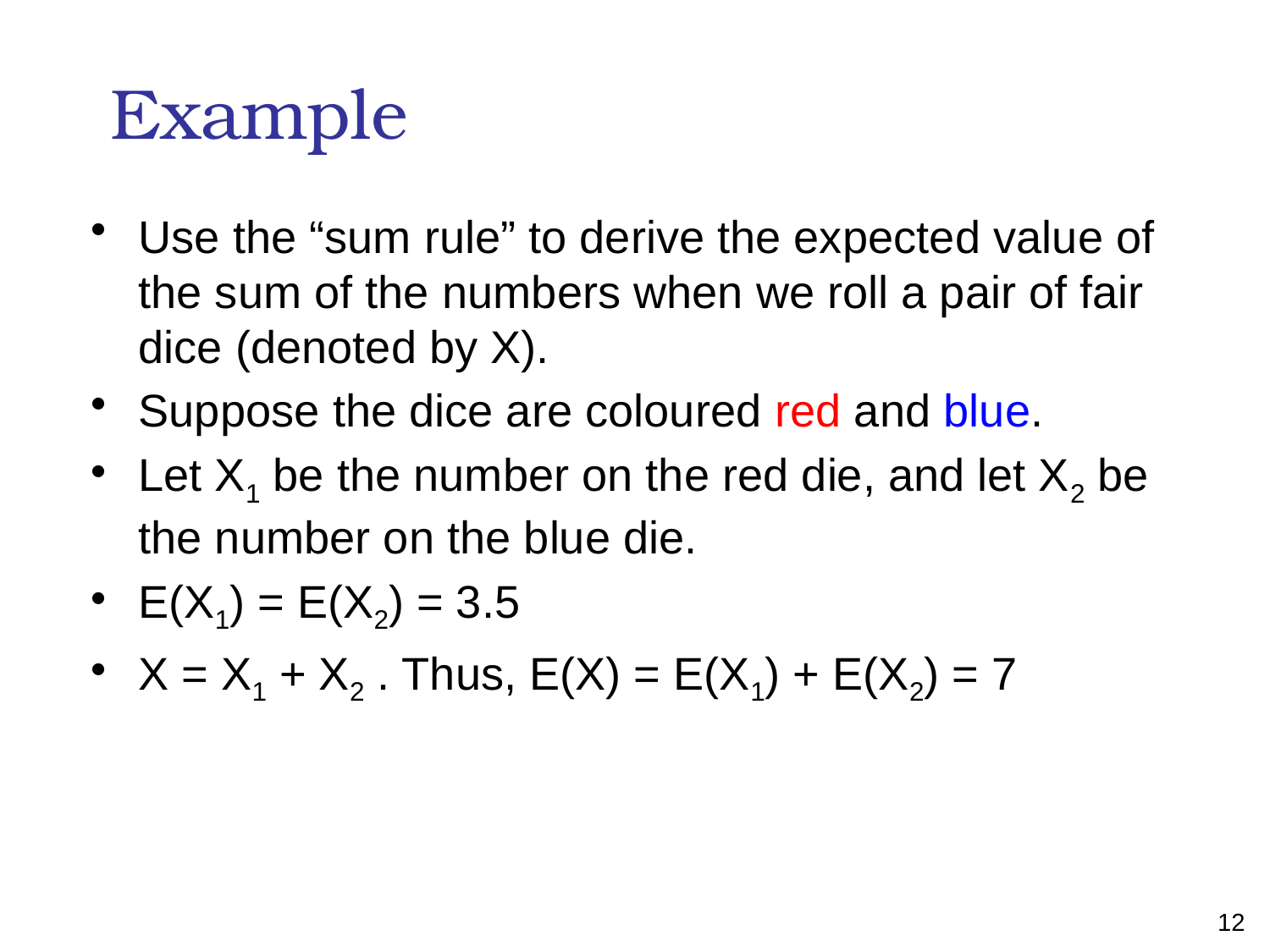

# Example
Use the “sum rule” to derive the expected value of the sum of the numbers when we roll a pair of fair dice (denoted by X).
Suppose the dice are coloured red and blue.
Let X1 be the number on the red die, and let X2 be the number on the blue die.
E(X1) = E(X2) = 3.5
X = X1 + X2 . Thus, E(X) = E(X1) + E(X2) = 7